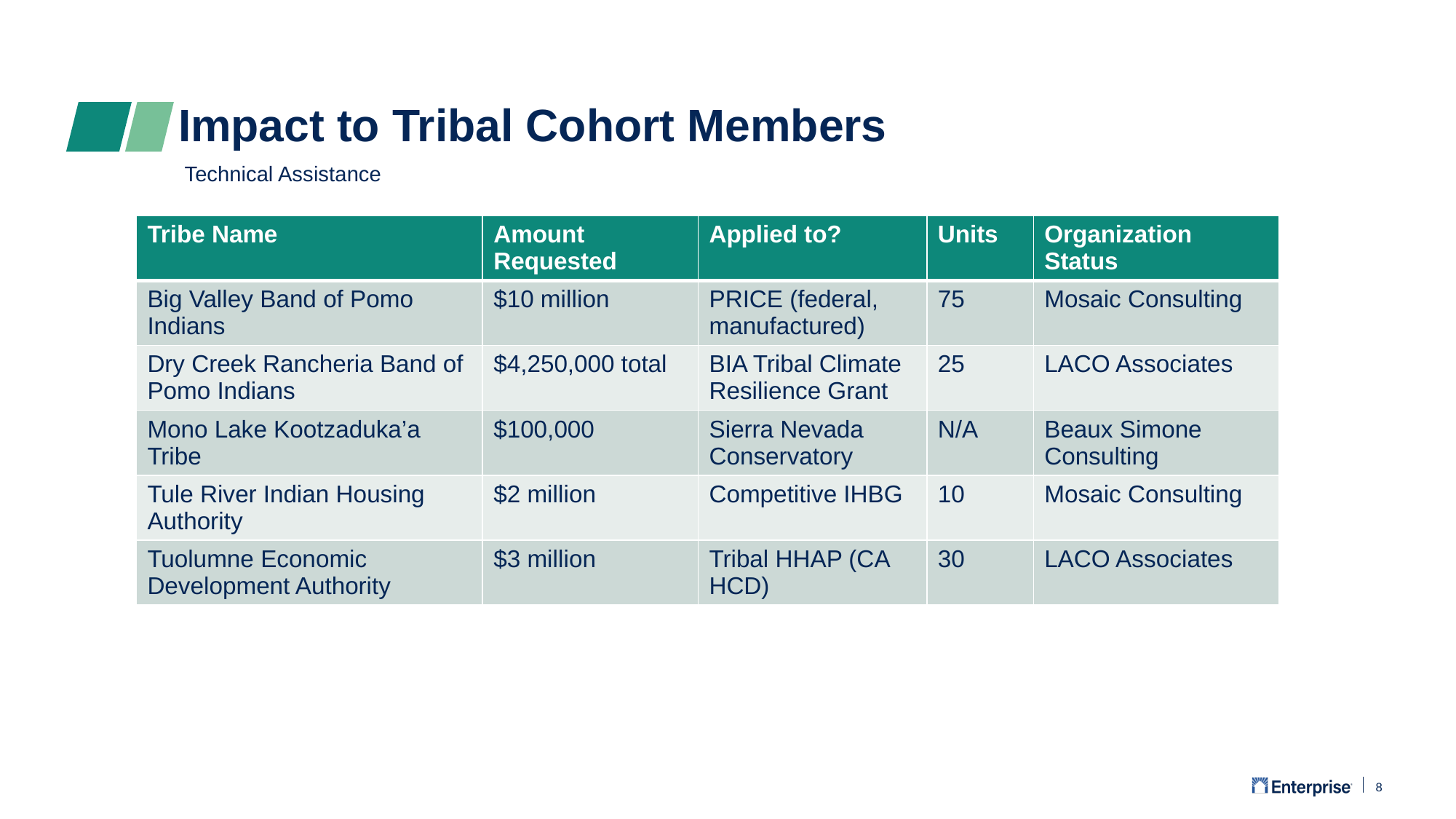

# Impact to Tribal Cohort Members
Technical Assistance
| Tribe Name | Amount Requested | Applied to? | Units | Organization Status |
| --- | --- | --- | --- | --- |
| Big Valley Band of Pomo Indians | $10 million | PRICE (federal, manufactured) | 75 | Mosaic Consulting |
| Dry Creek Rancheria Band of Pomo Indians | $4,250,000 total | BIA Tribal Climate Resilience Grant | 25 | LACO Associates |
| Mono Lake Kootzaduka’a Tribe | $100,000 | Sierra Nevada Conservatory | N/A | Beaux Simone Consulting |
| Tule River Indian Housing Authority | $2 million | Competitive IHBG | 10 | Mosaic Consulting |
| Tuolumne Economic Development Authority | $3 million | Tribal HHAP (CA HCD) | 30 | LACO Associates |
8